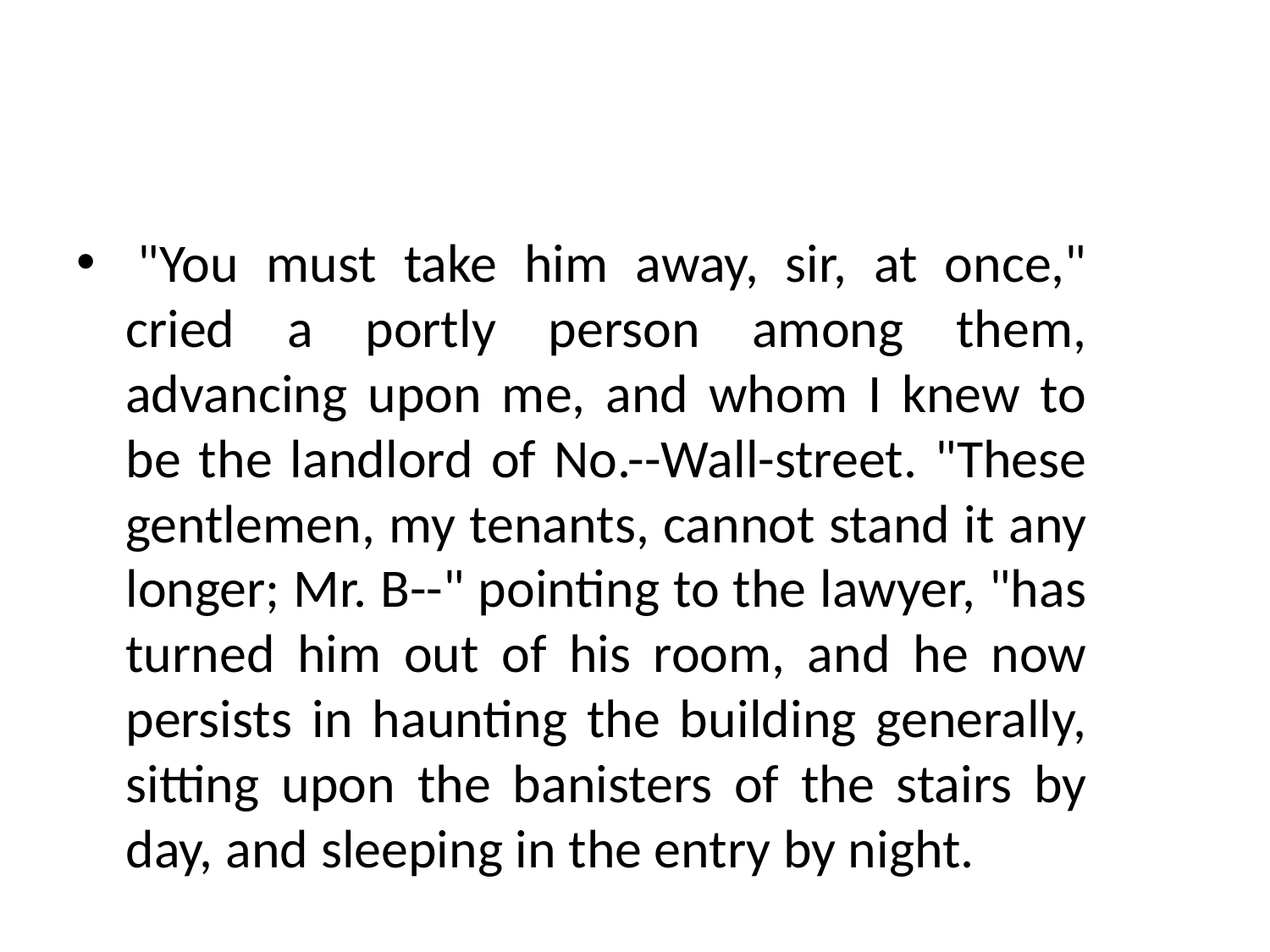

#
 "You must take him away, sir, at once," cried a portly person among them, advancing upon me, and whom I knew to be the landlord of No.--Wall-street. "These gentlemen, my tenants, cannot stand it any longer; Mr. B--" pointing to the lawyer, "has turned him out of his room, and he now persists in haunting the building generally, sitting upon the banisters of the stairs by day, and sleeping in the entry by night.